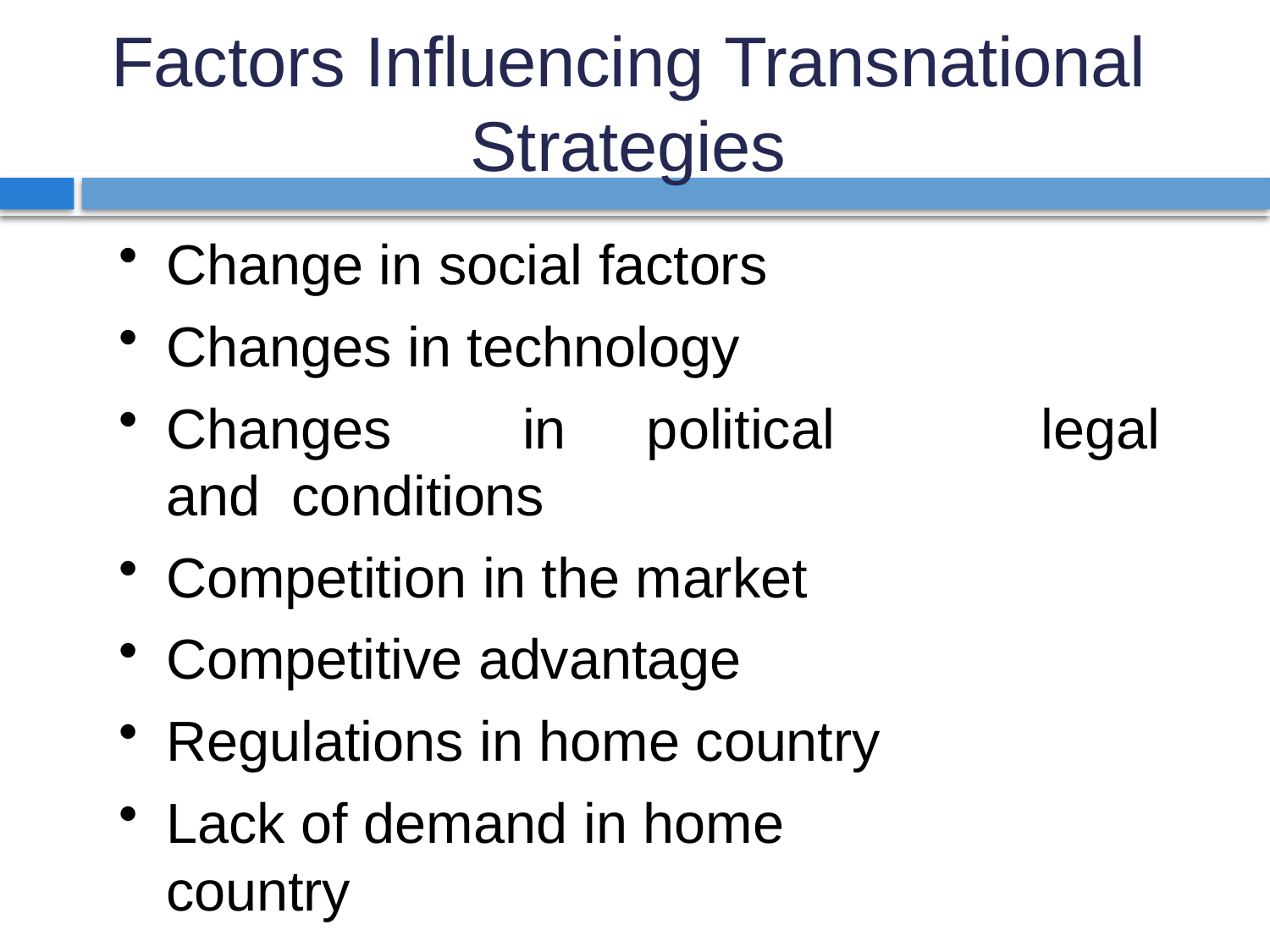

# Factors Influencing Transnational Strategies
Change in social factors
Changes in technology
Changes	in	political	and  conditions
Competition in the market
Competitive advantage
Regulations in home country
Lack of demand in home country
legal